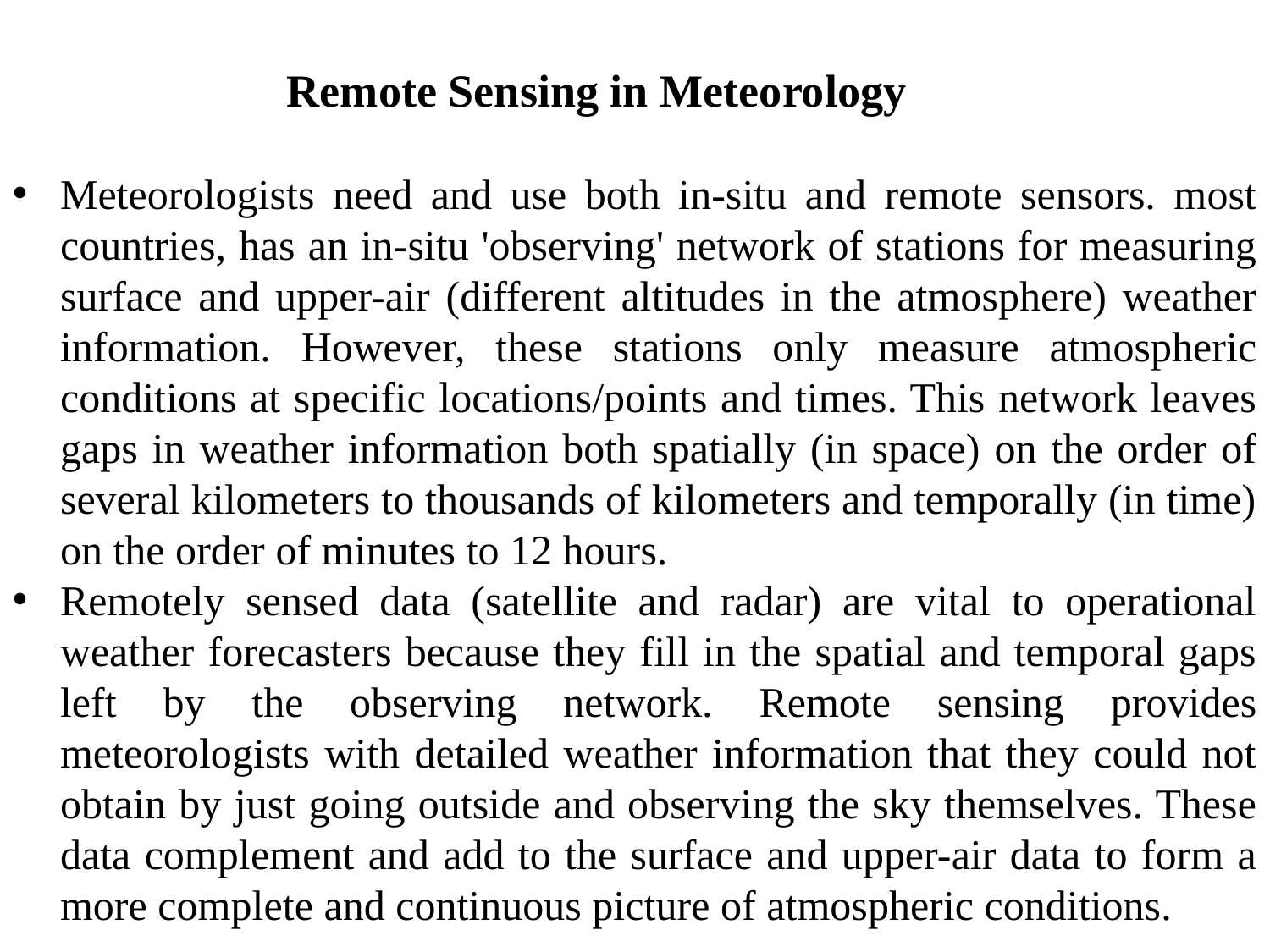

Remote Sensing in Meteorology

Meteorologists need and use both in-situ and remote sensors. most countries, has an in-situ 'observing' network of stations for measuring surface and upper-air (different altitudes in the atmosphere) weather information. However, these stations only measure atmospheric conditions at specific locations/points and times. This network leaves gaps in weather information both spatially (in space) on the order of several kilometers to thousands of kilometers and temporally (in time) on the order of minutes to 12 hours.
Remotely sensed data (satellite and radar) are vital to operational weather forecasters because they fill in the spatial and temporal gaps left by the observing network. Remote sensing provides meteorologists with detailed weather information that they could not obtain by just going outside and observing the sky themselves. These data complement and add to the surface and upper-air data to form a more complete and continuous picture of atmospheric conditions.